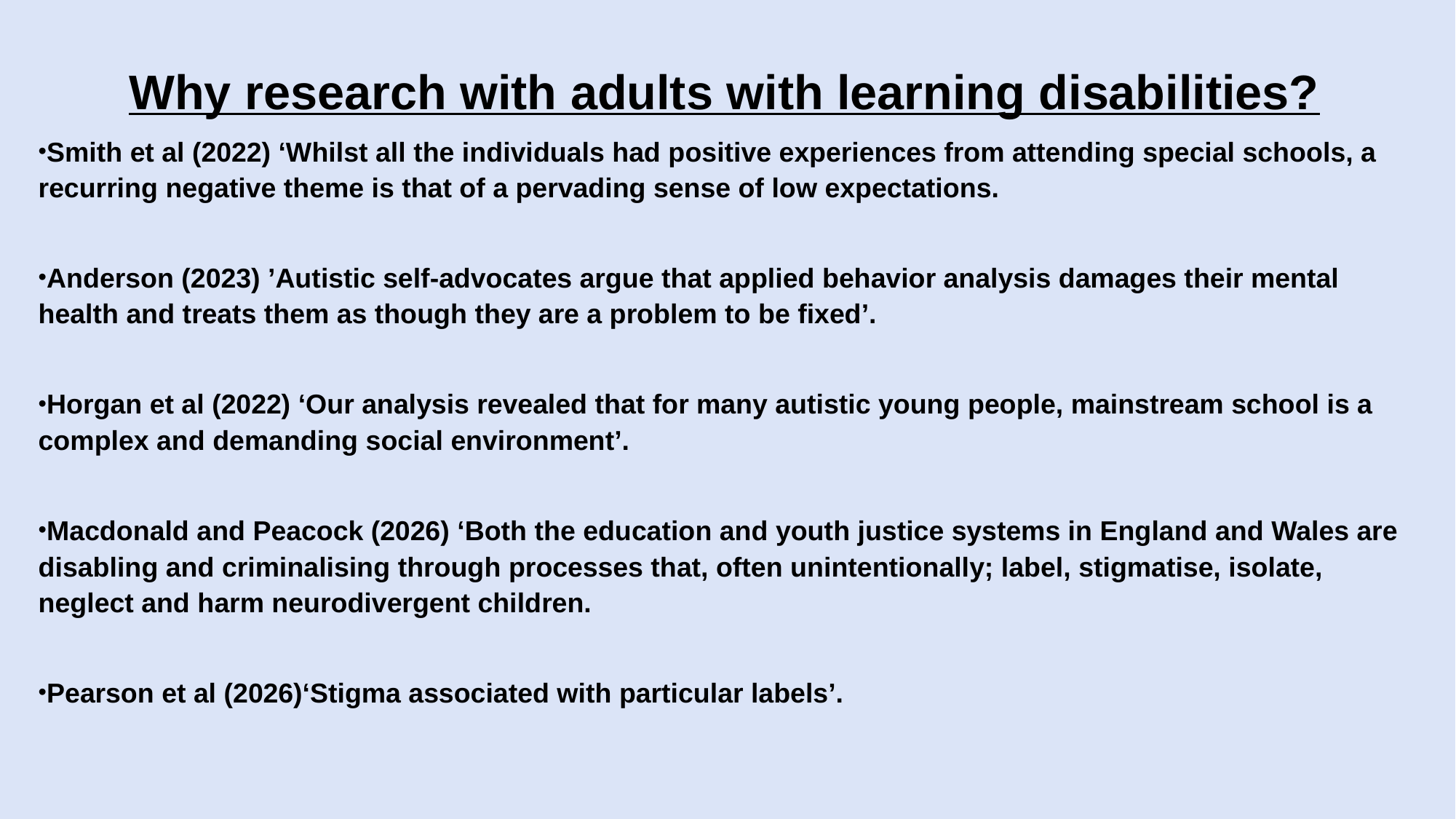

Why research with adults with learning disabilities?
Smith et al (2022) ‘Whilst all the individuals had positive experiences from attending special schools, a recurring negative theme is that of a pervading sense of low expectations.

Anderson (2023) ’Autistic self-advocates argue that applied behavior analysis damages their mental health and treats them as though they are a problem to be fixed’.

Horgan et al (2022) ‘Our analysis revealed that for many autistic young people, mainstream school is a complex and demanding social environment’.

Macdonald and Peacock (2026) ‘Both the education and youth justice systems in England and Wales are disabling and criminalising through processes that, often unintentionally; label, stigmatise, isolate, neglect and harm neurodivergent children.

Pearson et al (2026)‘Stigma associated with particular labels’.